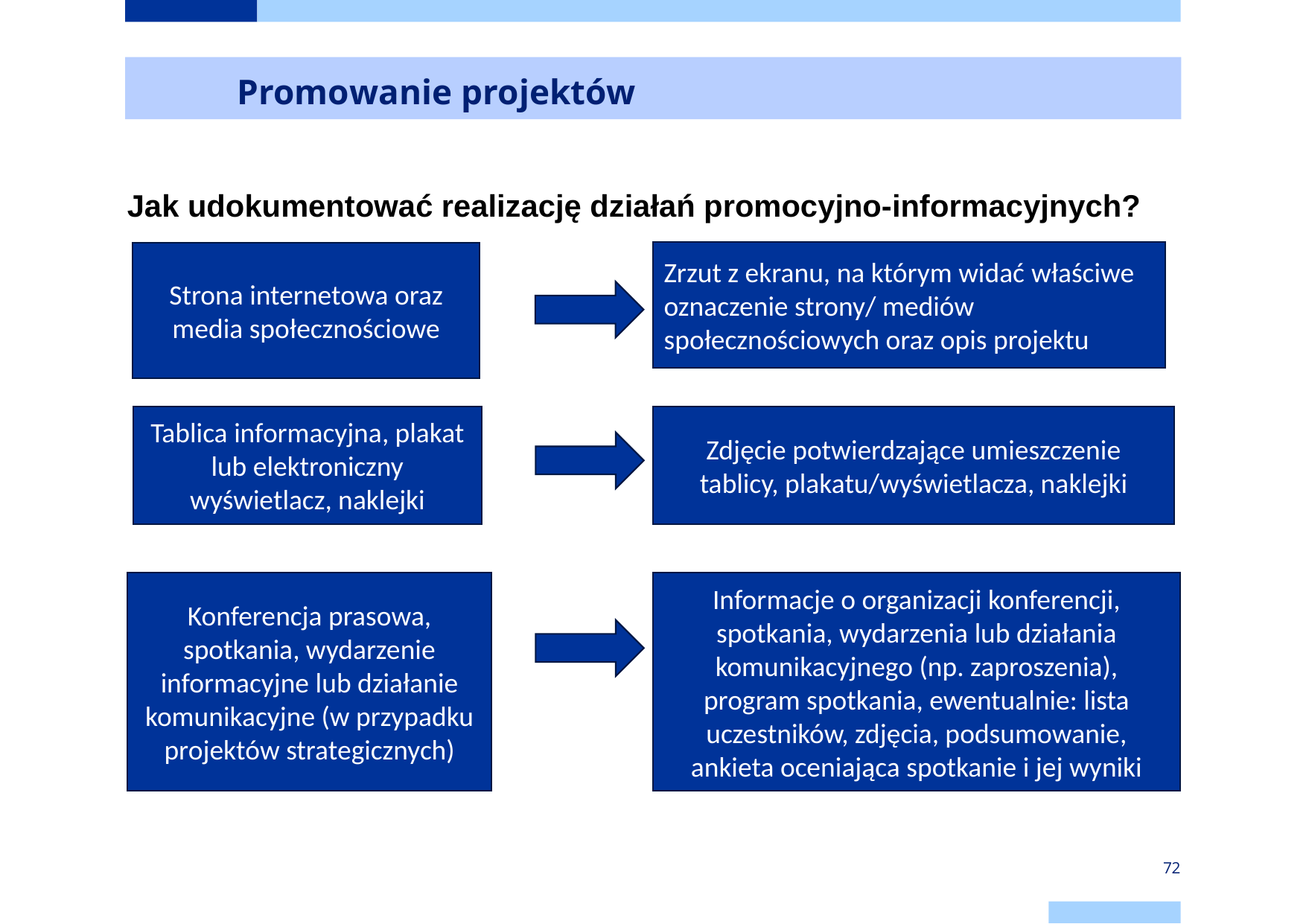

# Promowanie projektów
Jak udokumentować realizację działań promocyjno-informacyjnych?
Zrzut z ekranu, na którym widać właściwe oznaczenie strony/ mediów społecznościowych oraz opis projektu
Strona internetowa oraz media społecznościowe

Zdjęcie potwierdzające umieszczenie tablicy, plakatu/wyświetlacza, naklejki
Tablica informacyjna, plakat lub elektroniczny wyświetlacz, naklejki

Konferencja prasowa, spotkania, wydarzenie informacyjne lub działanie komunikacyjne (w przypadku projektów strategicznych)
Informacje o organizacji konferencji, spotkania, wydarzenia lub działania komunikacyjnego (np. zaproszenia), program spotkania, ewentualnie: lista uczestników, zdjęcia, podsumowanie, ankieta oceniająca spotkanie i jej wyniki

72